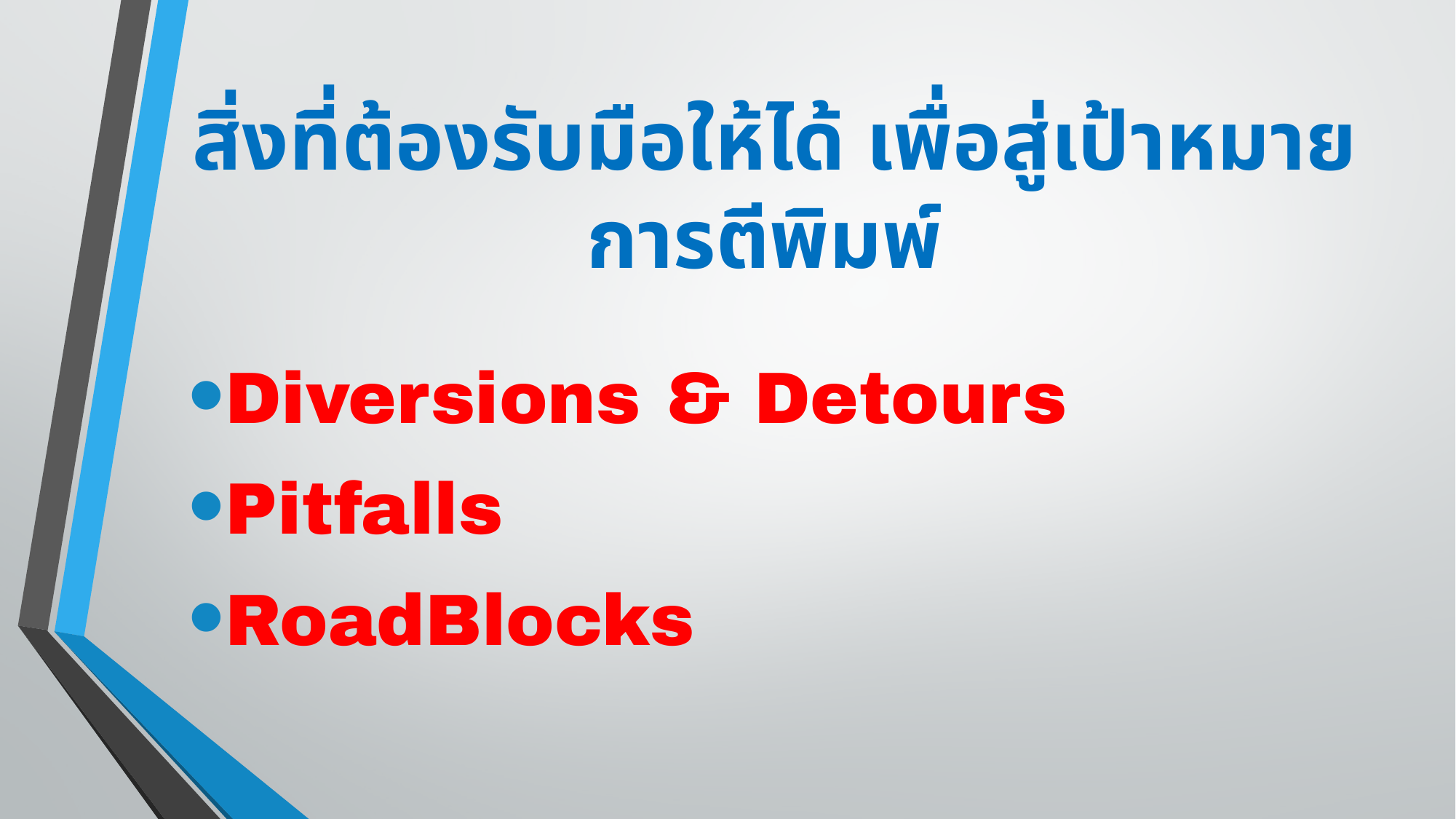

# สิ่งที่ต้องรับมือให้ได้ เพื่อสู่เป้าหมายการตีพิมพ์
Diversions & Detours
Pitfalls
RoadBlocks